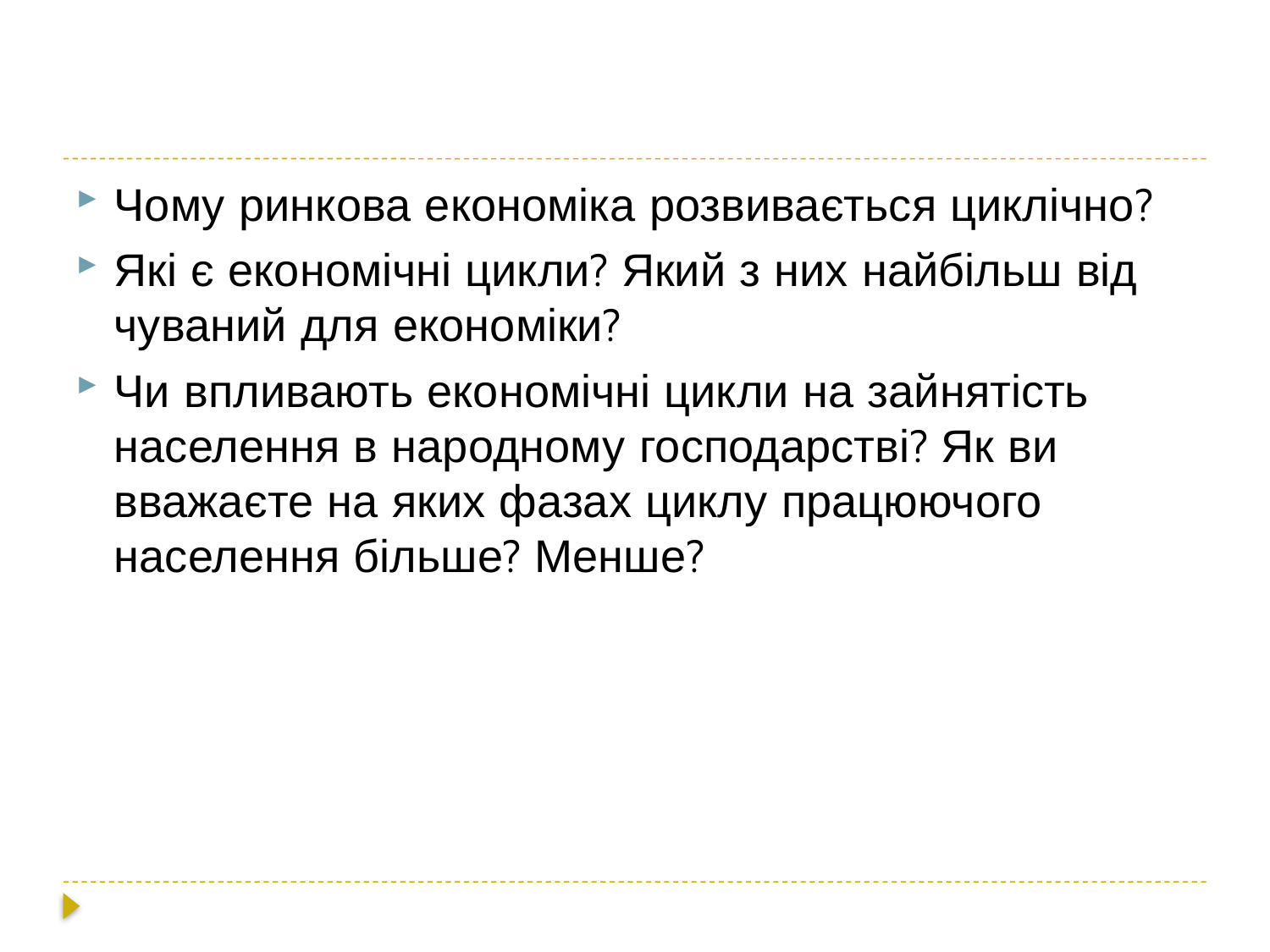

Чому ринкова економіка розвивається циклічно?
Які є економічні цикли? Який з них найбільш від чуваний для економіки?
Чи впливають економічні цикли на зайнятість населення в народному господарстві? Як ви вважаєте на яких фазах циклу працюючого населення більше? Менше?